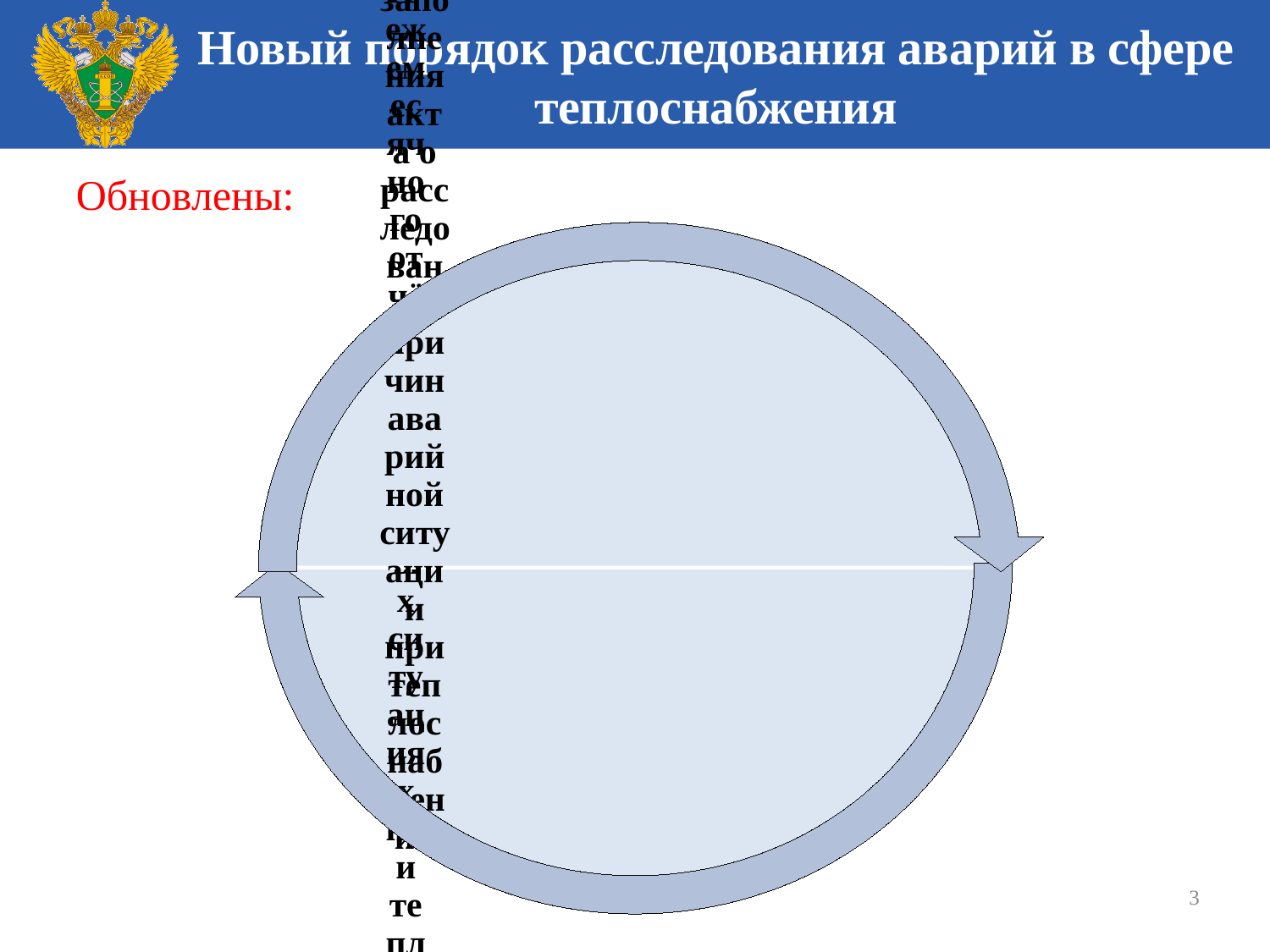

# Новый порядок расследования аварий в сфере теплоснабжения
Обновлены:
Порядок заполнения сводного ежемесячного отчёта об аварийных ситуациях при теплоснабжении
Порядок заполнения акта о расследовании причин аварийной ситуации при теплоснабжении
3